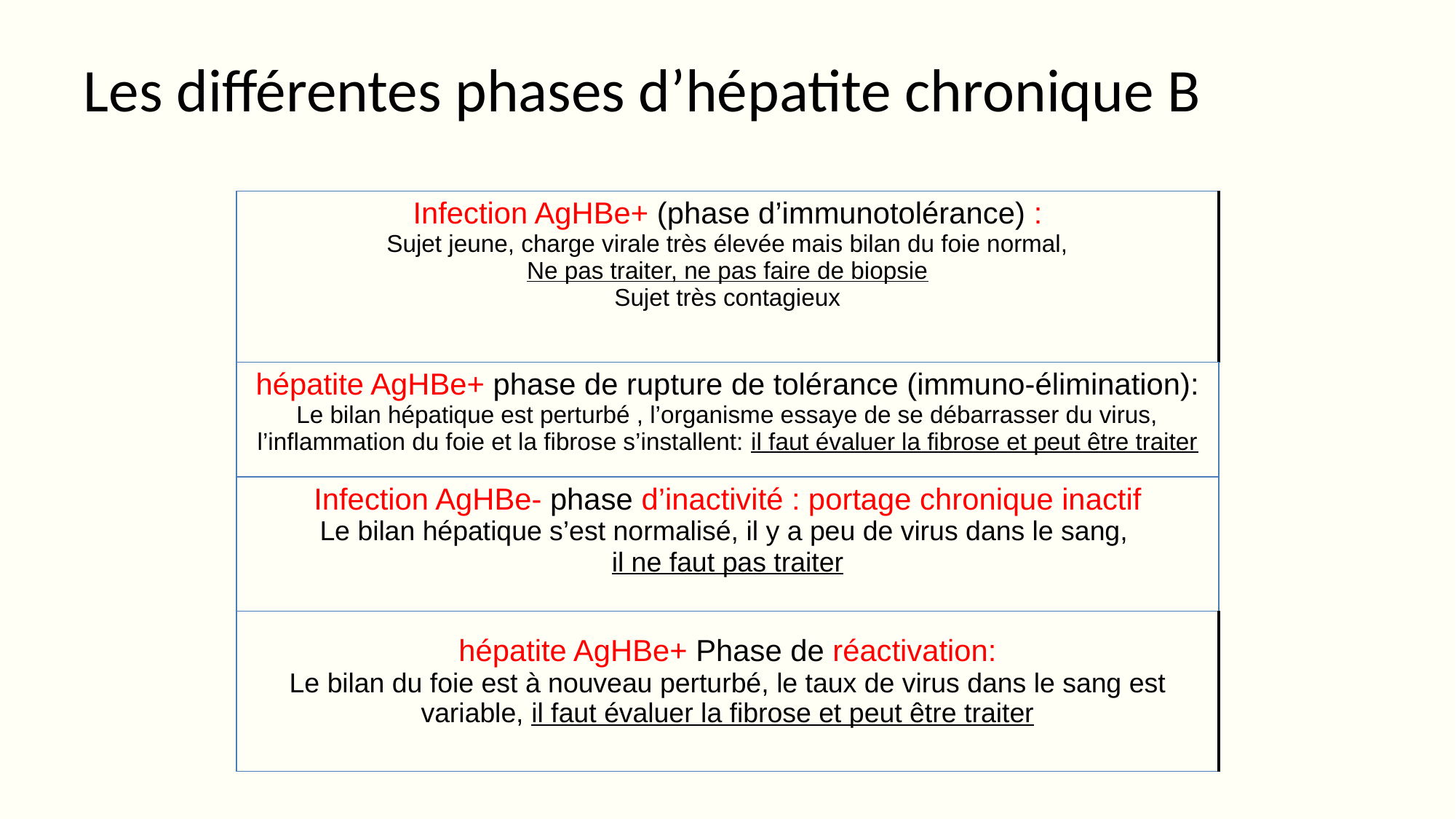

# Les différentes phases d’hépatite chronique B
| Infection AgHBe+ (phase d’immunotolérance) : Sujet jeune, charge virale très élevée mais bilan du foie normal, Ne pas traiter, ne pas faire de biopsie Sujet très contagieux |
| --- |
| hépatite AgHBe+ phase de rupture de tolérance (immuno-élimination): Le bilan hépatique est perturbé , l’organisme essaye de se débarrasser du virus, l’inflammation du foie et la fibrose s’installent: il faut évaluer la fibrose et peut être traiter |
| Infection AgHBe- phase d’inactivité : portage chronique inactif Le bilan hépatique s’est normalisé, il y a peu de virus dans le sang, il ne faut pas traiter |
| hépatite AgHBe+ Phase de réactivation: Le bilan du foie est à nouveau perturbé, le taux de virus dans le sang est variable, il faut évaluer la fibrose et peut être traiter |